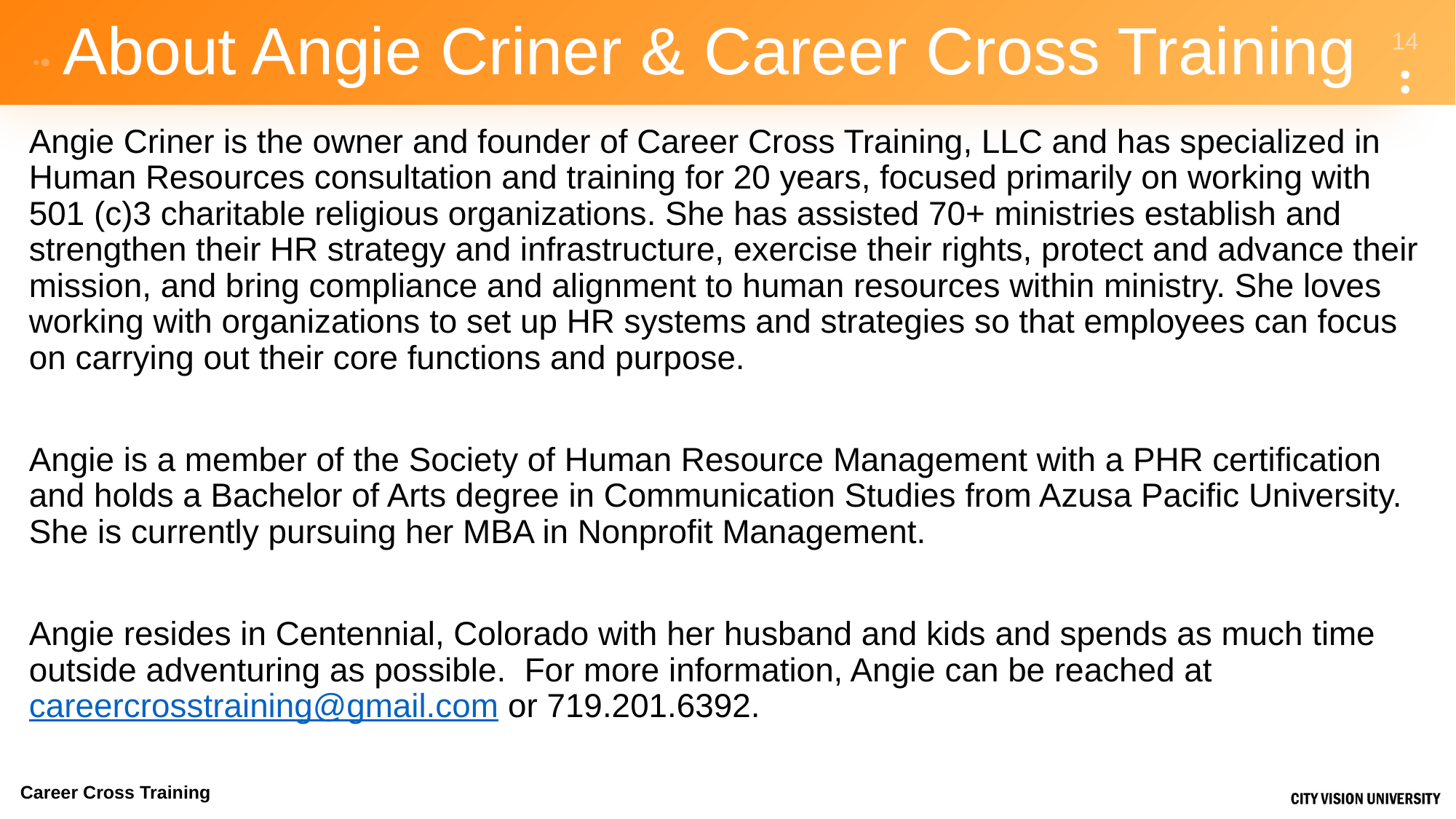

# About Angie Criner & Career Cross Training
Angie Criner is the owner and founder of Career Cross Training, LLC and has specialized in Human Resources consultation and training for 20 years, focused primarily on working with 501 (c)3 charitable religious organizations. She has assisted 70+ ministries establish and strengthen their HR strategy and infrastructure, exercise their rights, protect and advance their mission, and bring compliance and alignment to human resources within ministry. She loves working with organizations to set up HR systems and strategies so that employees can focus on carrying out their core functions and purpose.

Angie is a member of the Society of Human Resource Management with a PHR certification and holds a Bachelor of Arts degree in Communication Studies from Azusa Pacific University.  She is currently pursuing her MBA in Nonprofit Management.

Angie resides in Centennial, Colorado with her husband and kids and spends as much time outside adventuring as possible.  For more information, Angie can be reached at careercrosstraining@gmail.com or 719.201.6392.